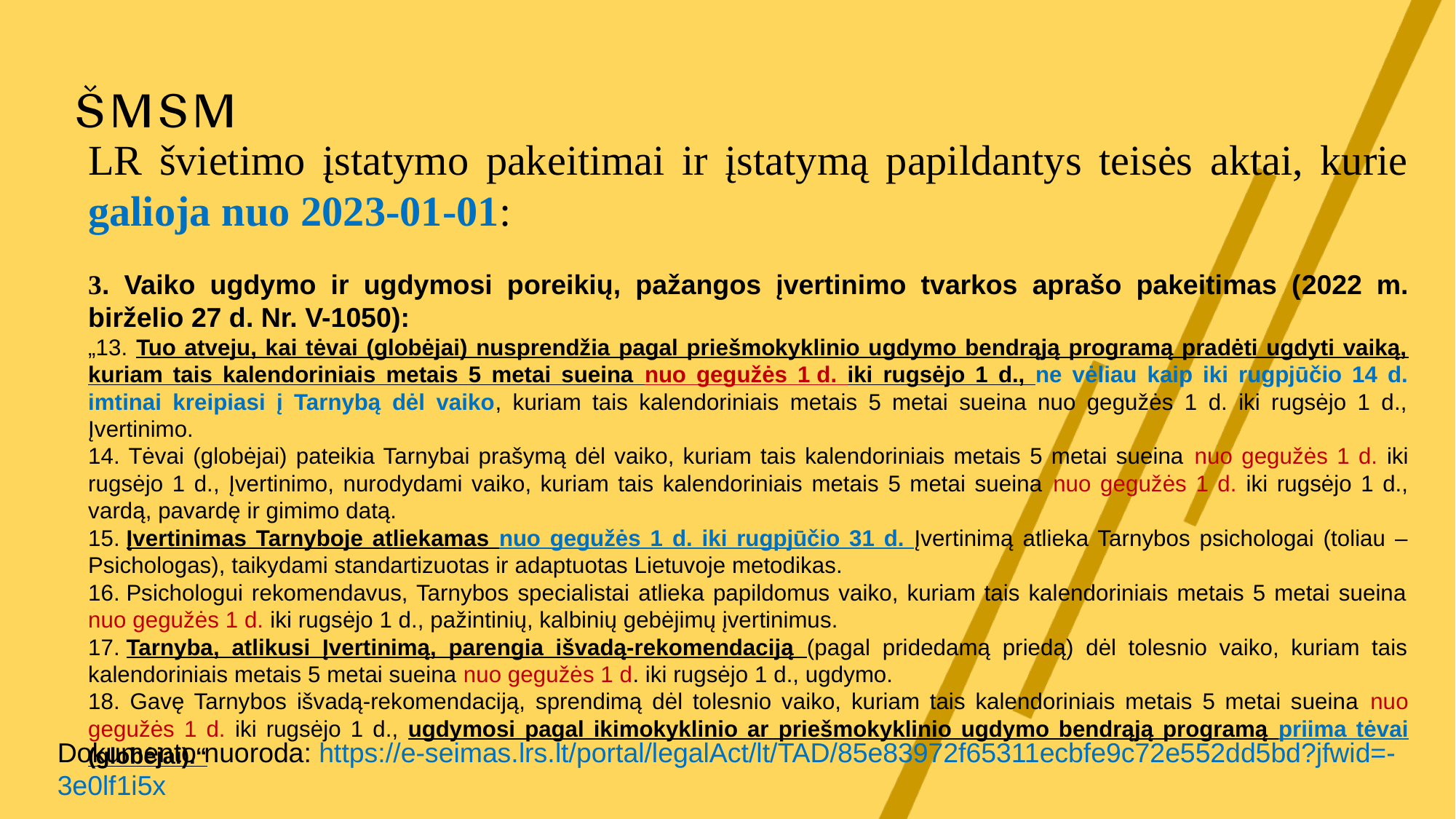

LR švietimo įstatymo pakeitimai ir įstatymą papildantys teisės aktai, kurie galioja nuo 2023-01-01:

3. Vaiko ugdymo ir ugdymosi poreikių, pažangos įvertinimo tvarkos aprašo pakeitimas (2022 m. birželio 27 d. Nr. V-1050):
„13. Tuo atveju, kai tėvai (globėjai) nusprendžia pagal priešmokyklinio ugdymo bendrąją programą pradėti ugdyti vaiką, kuriam tais kalendoriniais metais 5 metai sueina nuo gegužės 1 d. iki rugsėjo 1 d., ne vėliau kaip iki rugpjūčio 14 d. imtinai kreipiasi į Tarnybą dėl vaiko, kuriam tais kalendoriniais metais 5 metai sueina nuo gegužės 1 d. iki rugsėjo 1 d., Įvertinimo.
14. Tėvai (globėjai) pateikia Tarnybai prašymą dėl vaiko, kuriam tais kalendoriniais metais 5 metai sueina nuo gegužės 1 d. iki rugsėjo 1 d., Įvertinimo, nurodydami vaiko, kuriam tais kalendoriniais metais 5 metai sueina nuo gegužės 1 d. iki rugsėjo 1 d., vardą, pavardę ir gimimo datą.
15. Įvertinimas Tarnyboje atliekamas nuo gegužės 1 d. iki rugpjūčio 31 d. Įvertinimą atlieka Tarnybos psichologai (toliau – Psichologas), taikydami standartizuotas ir adaptuotas Lietuvoje metodikas.
16. Psichologui rekomendavus, Tarnybos specialistai atlieka papildomus vaiko, kuriam tais kalendoriniais metais 5 metai sueina nuo gegužės 1 d. iki rugsėjo 1 d., pažintinių, kalbinių gebėjimų įvertinimus.
17. Tarnyba, atlikusi Įvertinimą, parengia išvadą-rekomendaciją (pagal pridedamą priedą) dėl tolesnio vaiko, kuriam tais kalendoriniais metais 5 metai sueina nuo gegužės 1 d. iki rugsėjo 1 d., ugdymo.
18. Gavę Tarnybos išvadą-rekomendaciją, sprendimą dėl tolesnio vaiko, kuriam tais kalendoriniais metais 5 metai sueina nuo gegužės 1 d. iki rugsėjo 1 d., ugdymosi pagal ikimokyklinio ar priešmokyklinio ugdymo bendrąją programą priima tėvai (globėjai).“
Dokumento nuoroda: https://e-seimas.lrs.lt/portal/legalAct/lt/TAD/85e83972f65311ecbfe9c72e552dd5bd?jfwid=-3e0lf1i5x